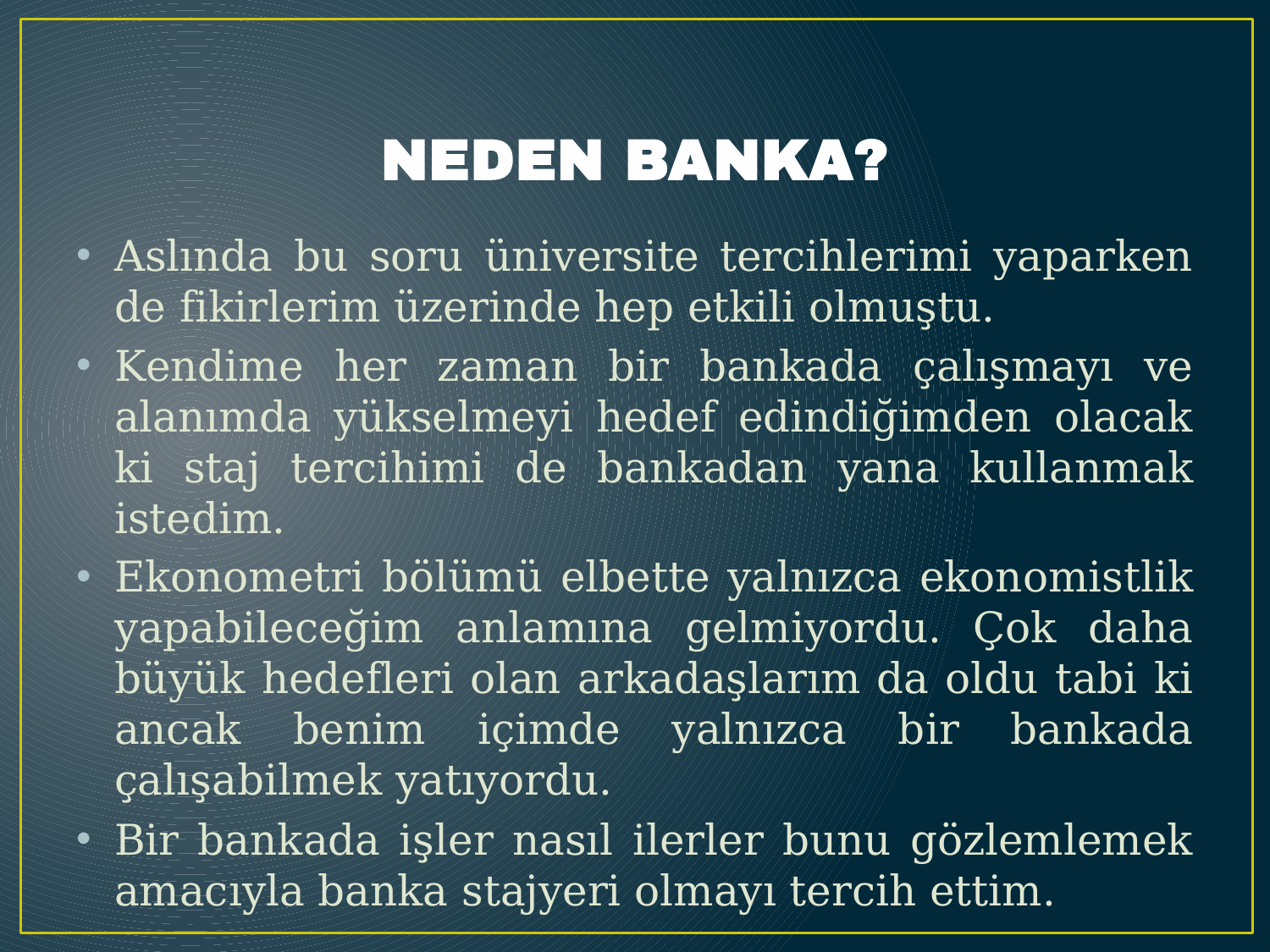

# NEDEN BANKA?
Aslında bu soru üniversite tercihlerimi yaparken de fikirlerim üzerinde hep etkili olmuştu.
Kendime her zaman bir bankada çalışmayı ve alanımda yükselmeyi hedef edindiğimden olacak ki staj tercihimi de bankadan yana kullanmak istedim.
Ekonometri bölümü elbette yalnızca ekonomistlik yapabileceğim anlamına gelmiyordu. Çok daha büyük hedefleri olan arkadaşlarım da oldu tabi ki ancak benim içimde yalnızca bir bankada çalışabilmek yatıyordu.
Bir bankada işler nasıl ilerler bunu gözlemlemek amacıyla banka stajyeri olmayı tercih ettim.